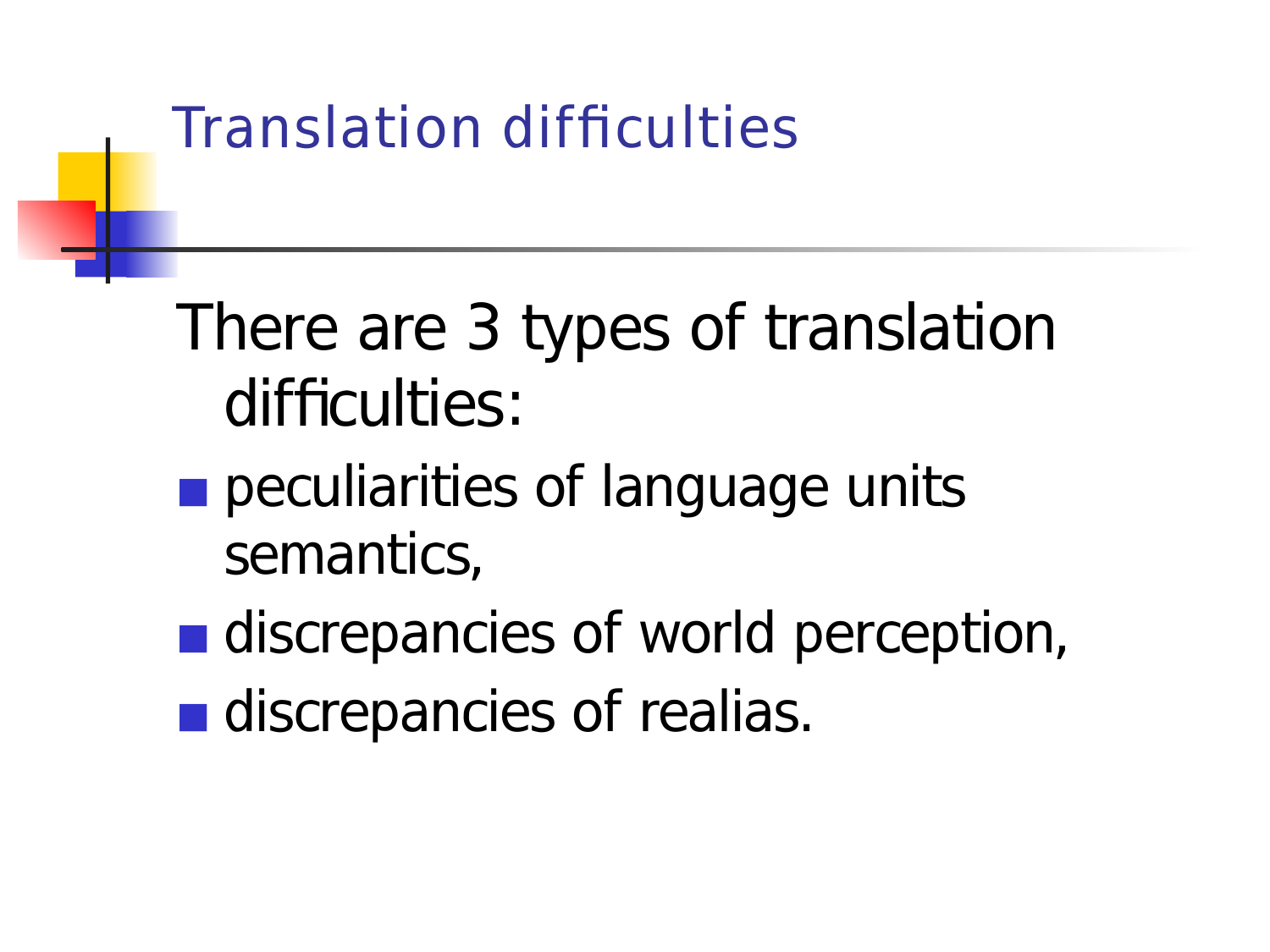

# Translation difficulties
There are 3 types of translation difficulties:
peculiarities of language units semantics,
discrepancies of world perception,
discrepancies of realias.